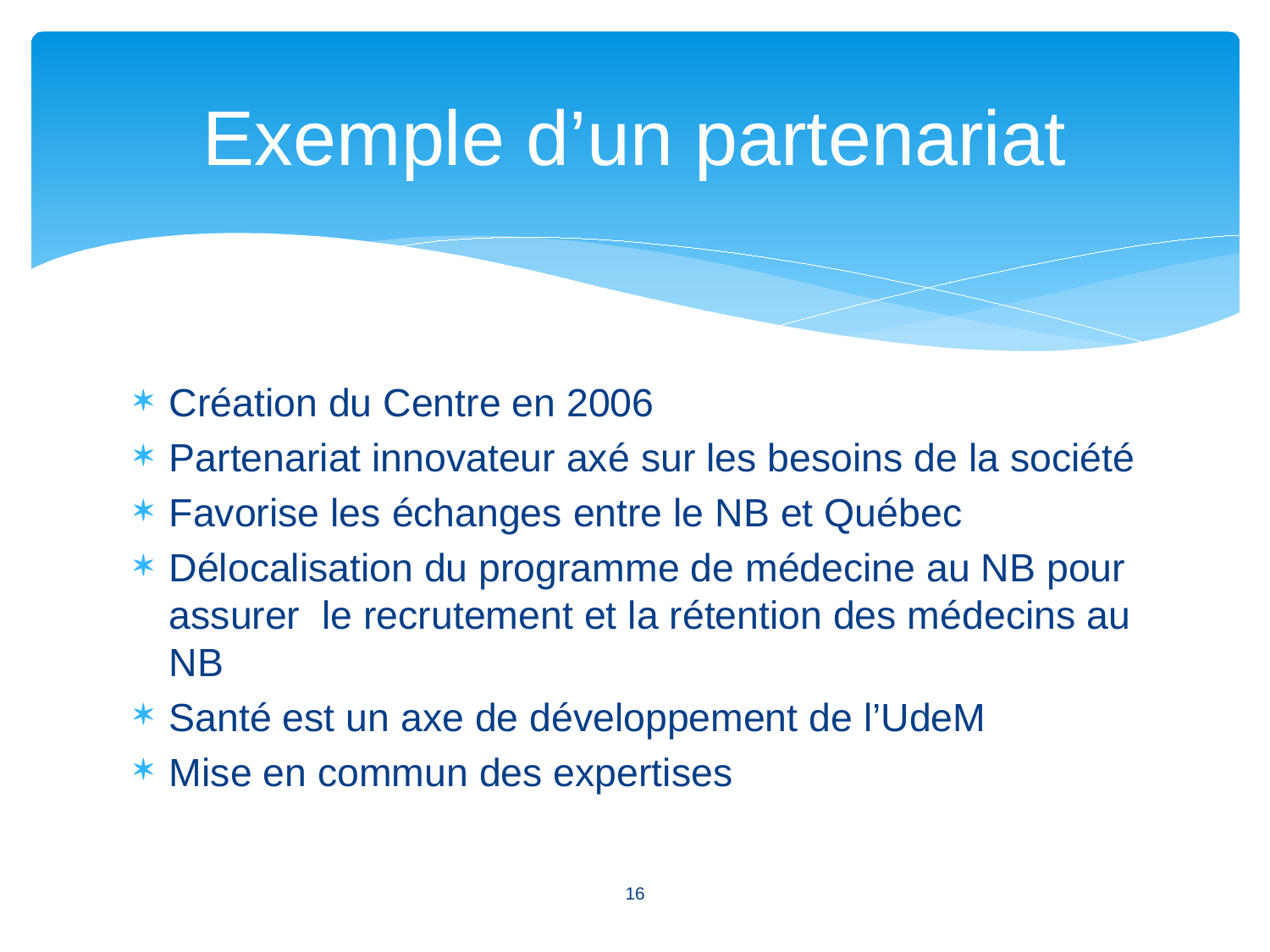

# Exemple d’un partenariat
Création du Centre en 2006
Partenariat innovateur axé sur les besoins de la société
Favorise les échanges entre le NB et Québec
Délocalisation du programme de médecine au NB pour assurer  le recrutement et la rétention des médecins au NB
Santé est un axe de développement de l’UdeM
Mise en commun des expertises
16